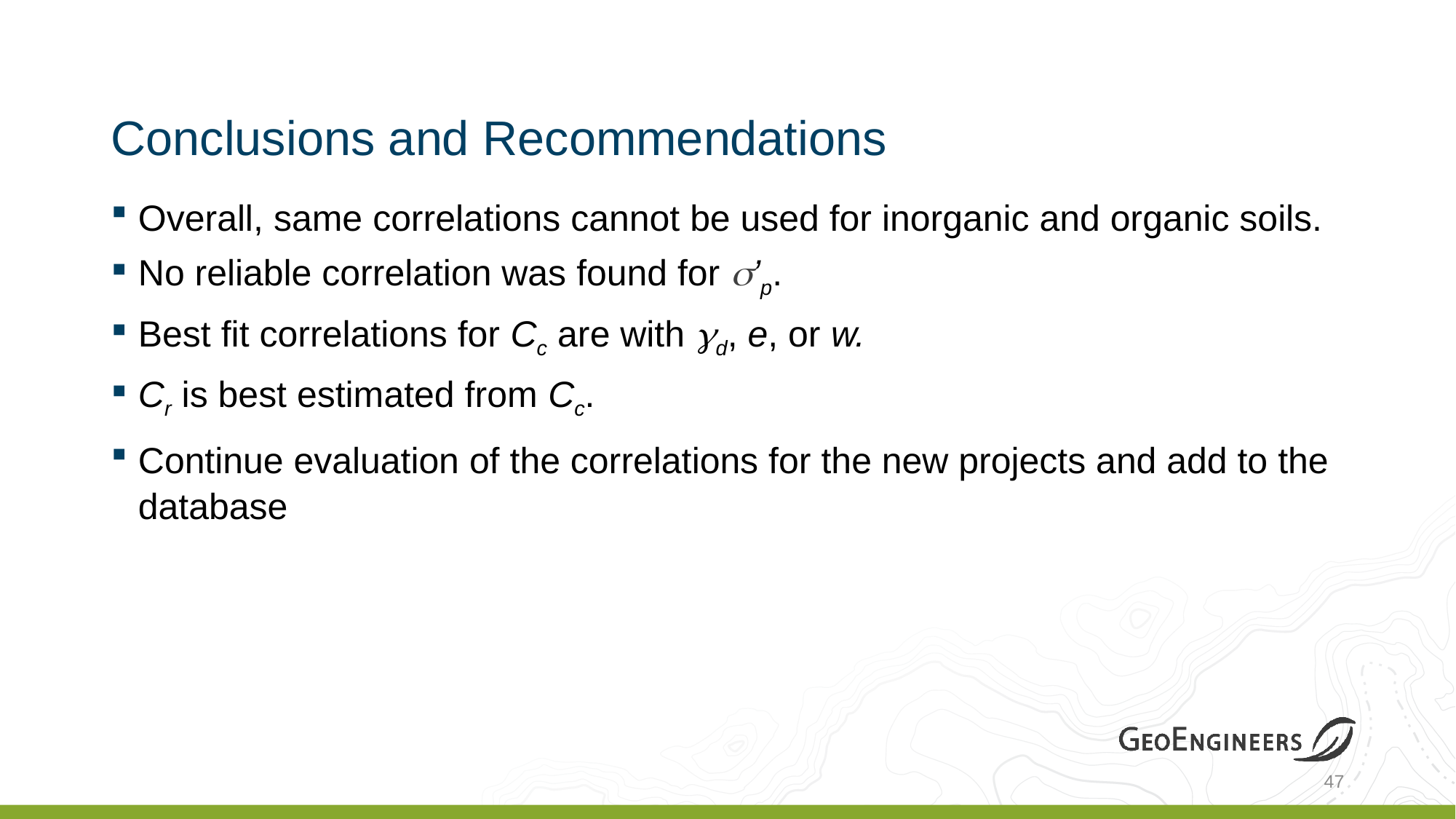

# Conclusions and Recommendations
Overall, same correlations cannot be used for inorganic and organic soils.
No reliable correlation was found for σ’p.
Best fit correlations for Cc are with γd, e, or w.
Cr is best estimated from Cc.
Continue evaluation of the correlations for the new projects and add to the database
47